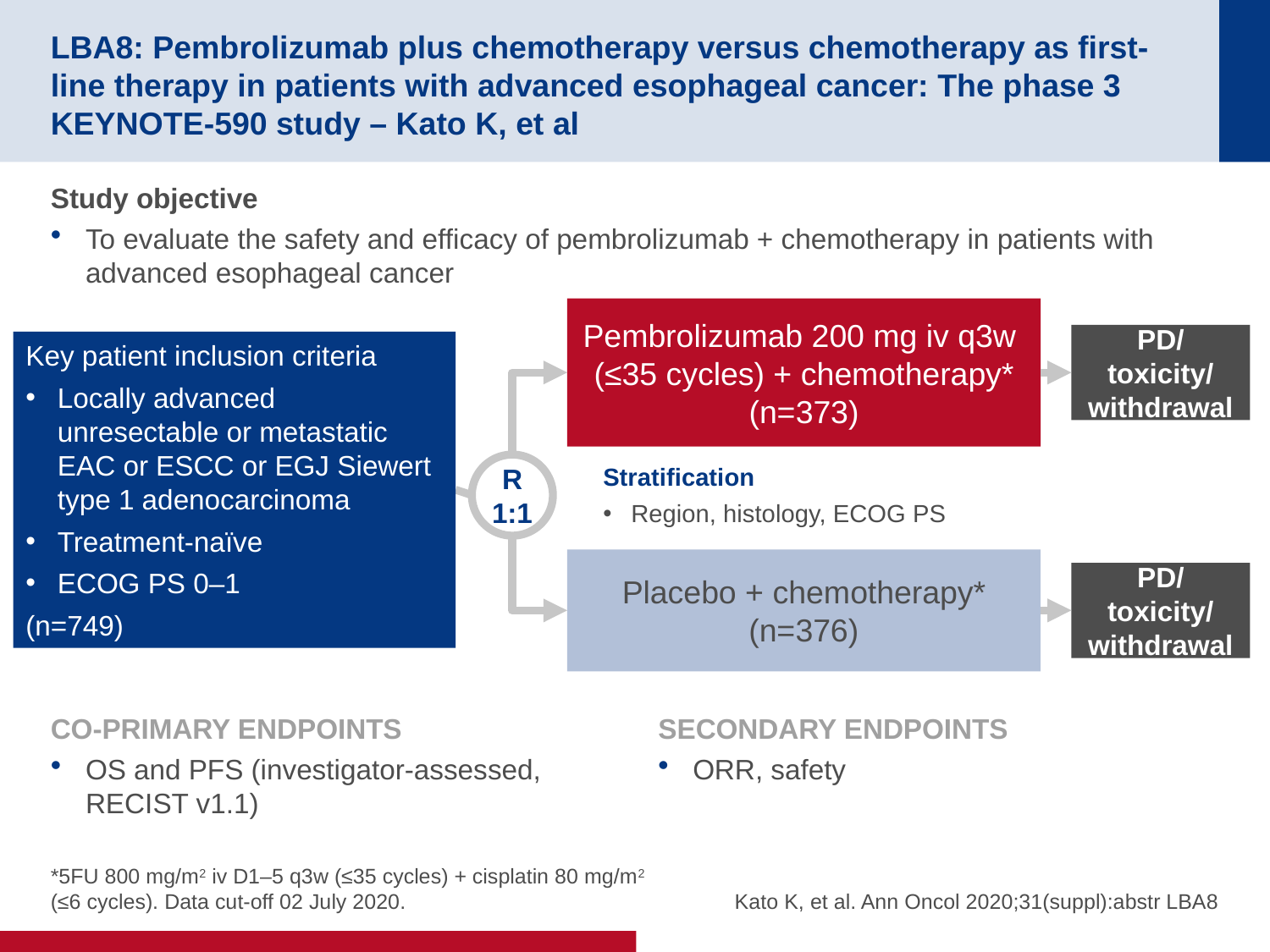

# LBA8: Pembrolizumab plus chemotherapy versus chemotherapy as first-line therapy in patients with advanced esophageal cancer: The phase 3 KEYNOTE-590 study – Kato K, et al
Study objective
To evaluate the safety and efficacy of pembrolizumab + chemotherapy in patients with advanced esophageal cancer
Pembrolizumab 200 mg iv q3w
(≤35 cycles) + chemotherapy*
(n=373)
PD/
toxicity/
withdrawal
Key patient inclusion criteria
Locally advanced unresectable or metastatic EAC or ESCC or EGJ Siewert type 1 adenocarcinoma
Treatment-naïve
ECOG PS 0–1
(n=749)
R
1:1
Stratification
Region, histology, ECOG PS
Placebo + chemotherapy*
(n=376)
PD/
toxicity/
withdrawal
CO-PRIMARY ENDPOINTS
OS and PFS (investigator-assessed, RECIST v1.1)

SECONDARY ENDPOINTS
ORR, safety
*5FU 800 mg/m2 iv D1–5 q3w (≤35 cycles) + cisplatin 80 mg/m2 (≤6 cycles). Data cut-off 02 July 2020.
Kato K, et al. Ann Oncol 2020;31(suppl):abstr LBA8